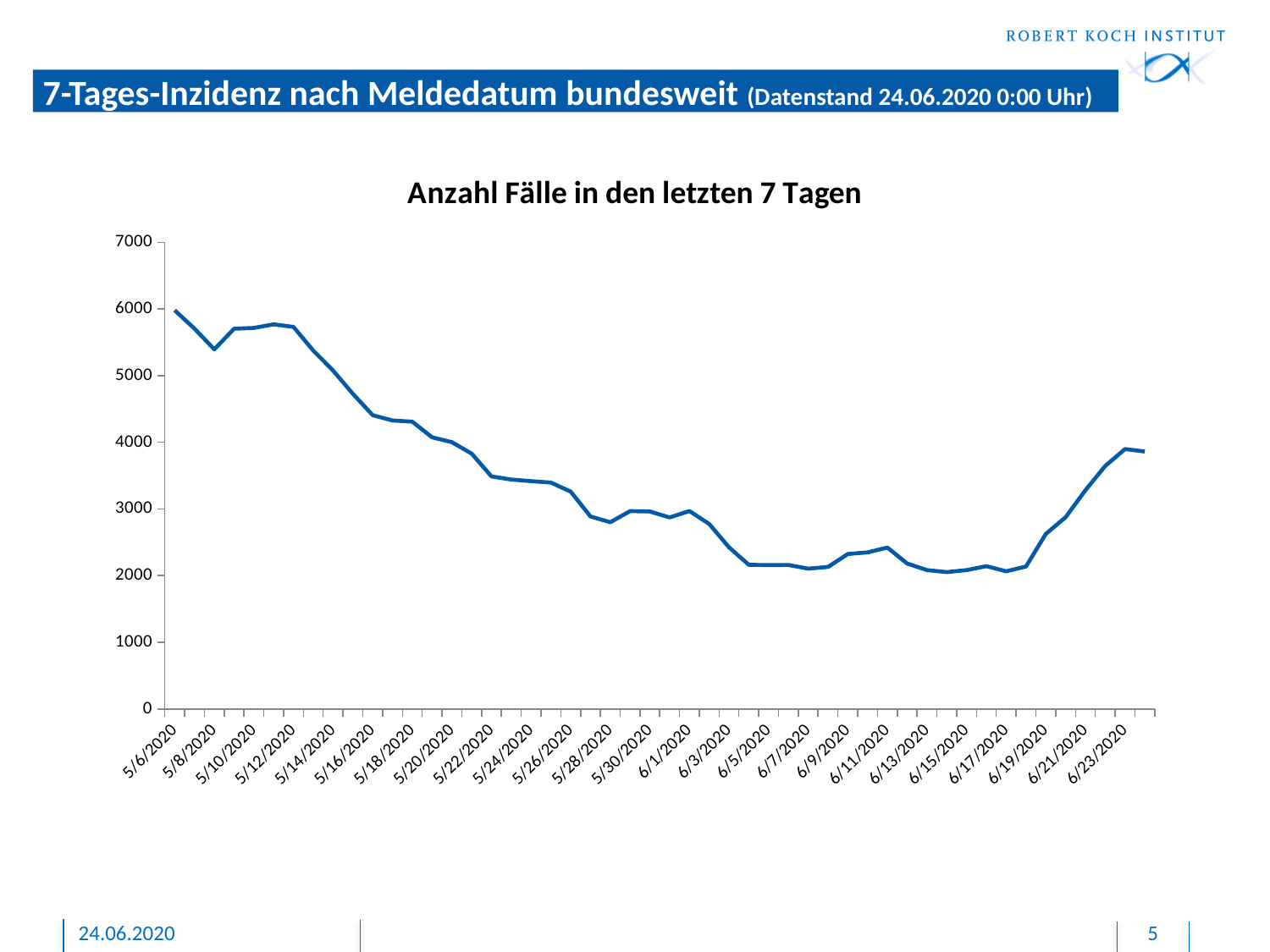

7-Tages-Inzidenz nach Meldedatum bundesweit (Datenstand 24.06.2020 0:00 Uhr)

### Chart: Anzahl Fälle in den letzten 7 Tagen

| Category | Gesamt |
|---|---|
| 43957 | 5980.0 |
| 43958 | 5705.0 |
| 43959 | 5394.0 |
| 43960 | 5703.0 |
| 43961 | 5715.0 |
| 43962 | 5769.0 |
| 43963 | 5730.0 |
| 43964 | 5374.0 |
| 43965 | 5075.0 |
| 43966 | 4727.0 |
| 43967 | 4407.0 |
| 43968 | 4327.0 |
| 43969 | 4309.0 |
| 43970 | 4075.0 |
| 43971 | 4002.0 |
| 43972 | 3830.0 |
| 43973 | 3487.0 |
| 43974 | 3441.0 |
| 43975 | 3417.0 |
| 43976 | 3395.0 |
| 43977 | 3260.0 |
| 43978 | 2887.0 |
| 43979 | 2801.0 |
| 43980 | 2967.0 |
| 43981 | 2962.0 |
| 43982 | 2872.0 |
| 43983 | 2969.0 |
| 43984 | 2775.0 |
| 43985 | 2425.0 |
| 43986 | 2162.0 |
| 43987 | 2158.0 |
| 43988 | 2160.0 |
| 43989 | 2105.0 |
| 43990 | 2130.0 |
| 43991 | 2324.0 |
| 43992 | 2349.0 |
| 43993 | 2421.0 |
| 43994 | 2181.0 |
| 43995 | 2083.0 |
| 43996 | 2053.0 |
| 43997 | 2083.0 |
| 43998 | 2142.0 |
| 43999 | 2065.0 |
| 44000 | 2137.0 |
| 44001 | 2625.0 |
| 44002 | 2876.0 |
| 44003 | 3280.0 |
| 44004 | 3645.0 |
| 44005 | 3899.0 |
| 44006 | 3862.0 |
24.06.2020

5